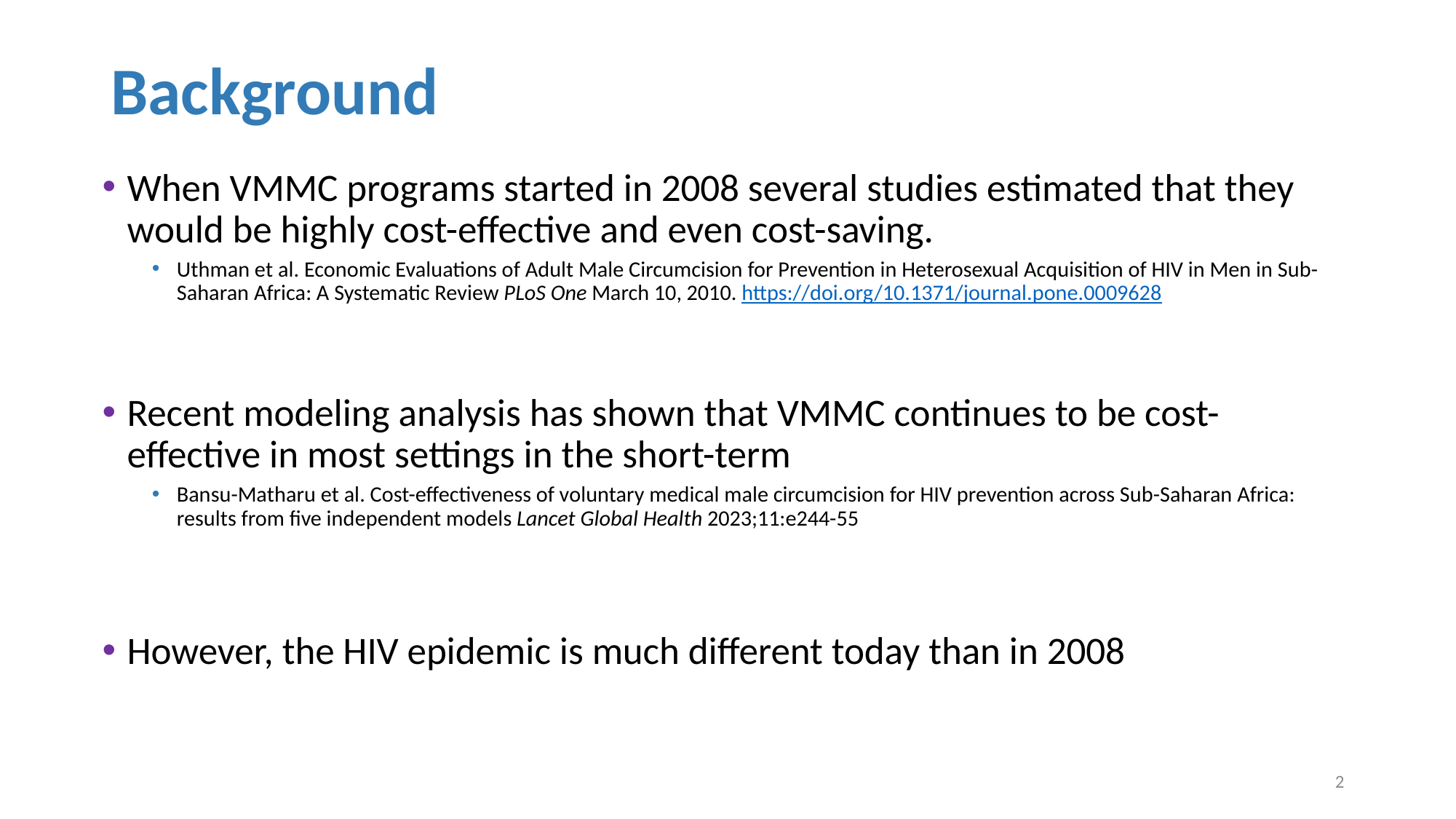

# Background
When VMMC programs started in 2008 several studies estimated that they would be highly cost-effective and even cost-saving.
Uthman et al. Economic Evaluations of Adult Male Circumcision for Prevention in Heterosexual Acquisition of HIV in Men in Sub-Saharan Africa: A Systematic Review PLoS One March 10, 2010. https://doi.org/10.1371/journal.pone.0009628

Recent modeling analysis has shown that VMMC continues to be cost-effective in most settings in the short-term
Bansu-Matharu et al. Cost-effectiveness of voluntary medical male circumcision for HIV prevention across Sub-Saharan Africa: results from five independent models Lancet Global Health 2023;11:e244-55

However, the HIV epidemic is much different today than in 2008
2